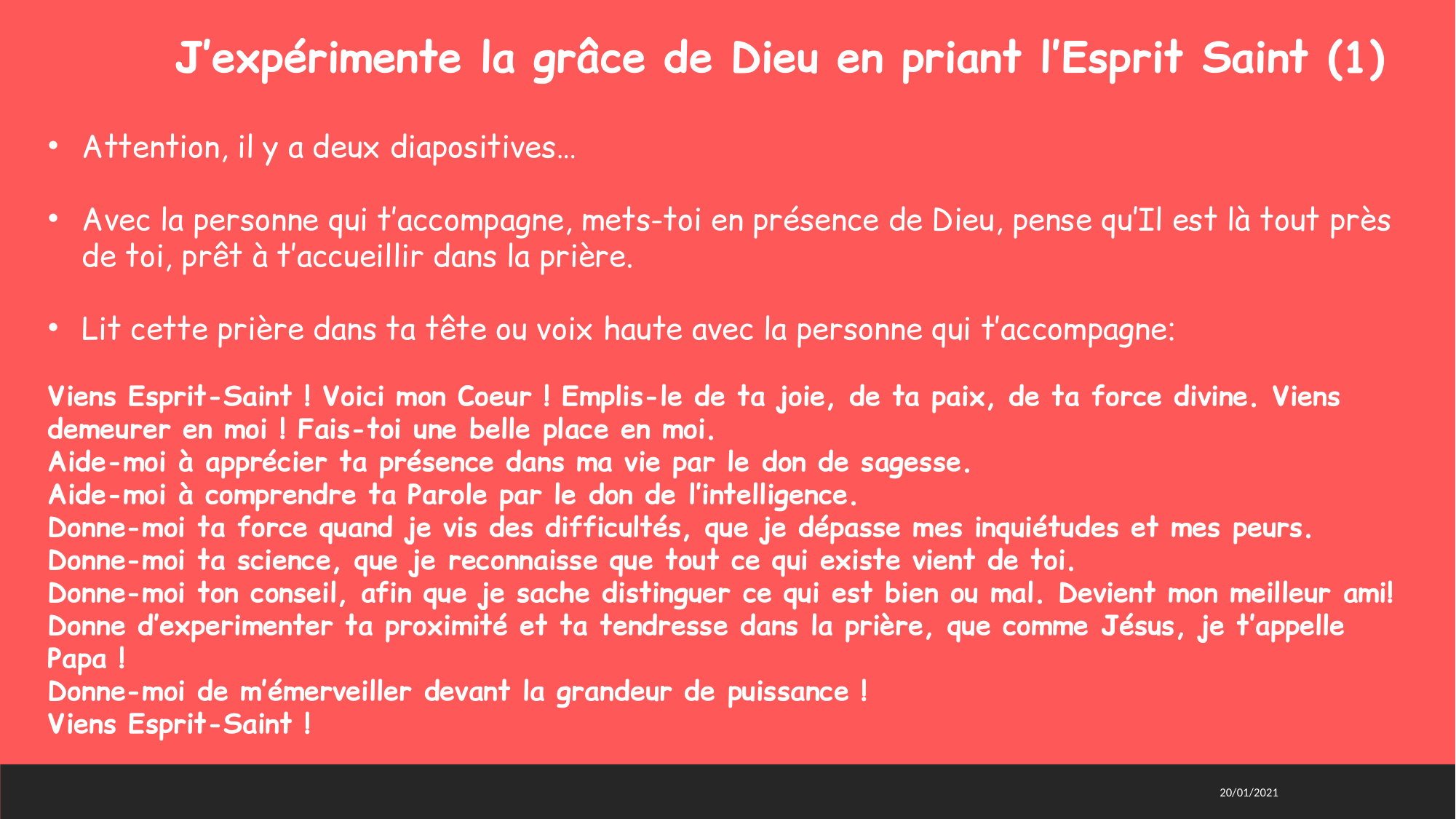

J’expérimente la grâce de Dieu en priant l’Esprit Saint (1)
Attention, il y a deux diapositives…

Avec la personne qui t’accompagne, mets-toi en présence de Dieu, pense qu’Il est là tout près de toi, prêt à t’accueillir dans la prière.

Lit cette prière dans ta tête ou voix haute avec la personne qui t’accompagne:

Viens Esprit-Saint ! Voici mon Coeur ! Emplis-le de ta joie, de ta paix, de ta force divine. Viens demeurer en moi ! Fais-toi une belle place en moi.
Aide-moi à apprécier ta présence dans ma vie par le don de sagesse.
Aide-moi à comprendre ta Parole par le don de l’intelligence.
Donne-moi ta force quand je vis des difficultés, que je dépasse mes inquiétudes et mes peurs.
Donne-moi ta science, que je reconnaisse que tout ce qui existe vient de toi.
Donne-moi ton conseil, afin que je sache distinguer ce qui est bien ou mal. Devient mon meilleur ami!
Donne d’experimenter ta proximité et ta tendresse dans la prière, que comme Jésus, je t’appelle Papa !
Donne-moi de m’émerveiller devant la grandeur de puissance !
Viens Esprit-Saint !

20/01/2021